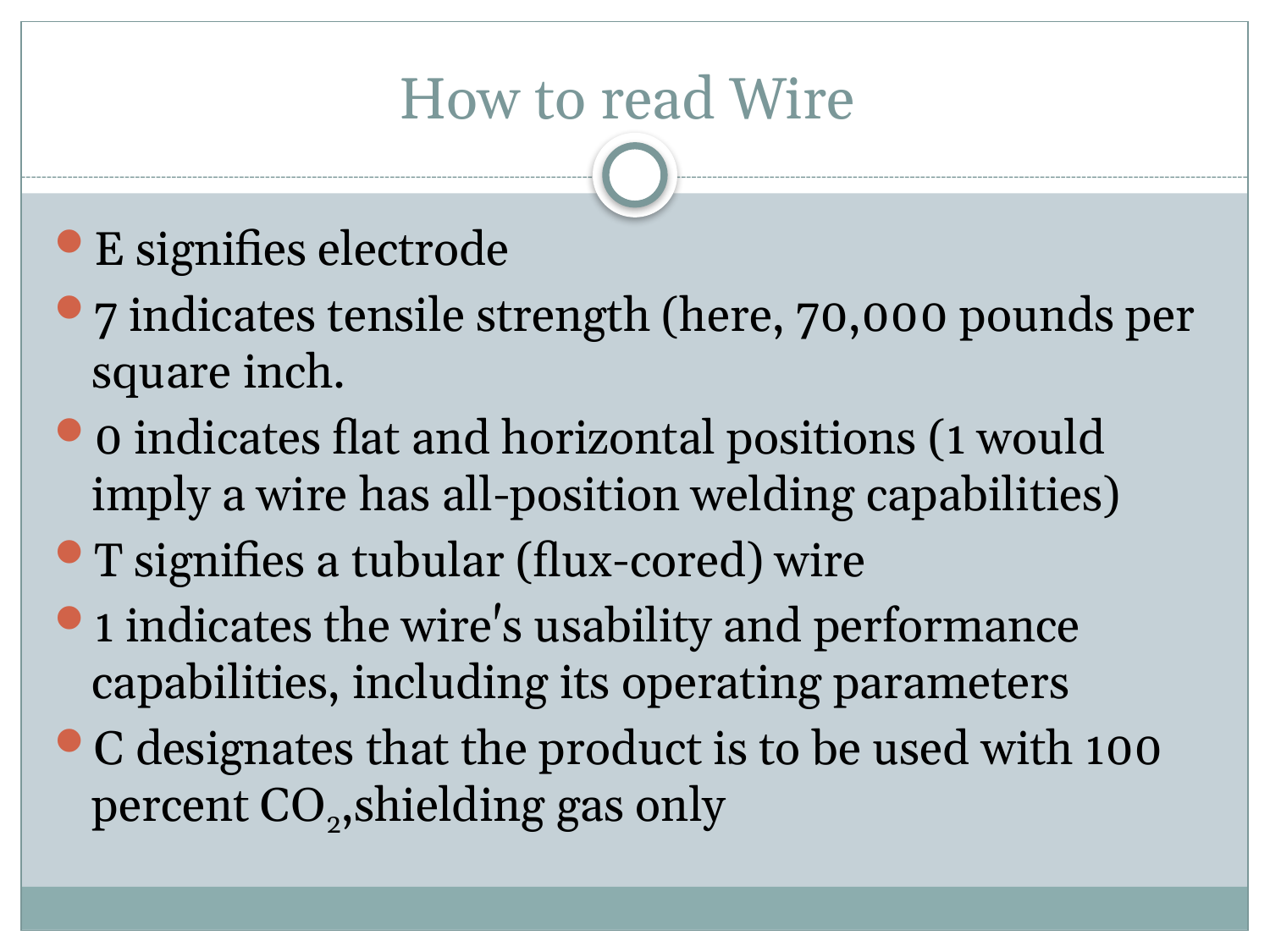

# How to read Wire
E signifies electrode
7 indicates tensile strength (here, 70,000 pounds per square inch.
0 indicates flat and horizontal positions (1 would imply a wire has all-position welding capabilities)
T signifies a tubular (flux-cored) wire
1 indicates the wire's usability and performance capabilities, including its operating parameters
C designates that the product is to be used with 100 percent CO2,shielding gas only